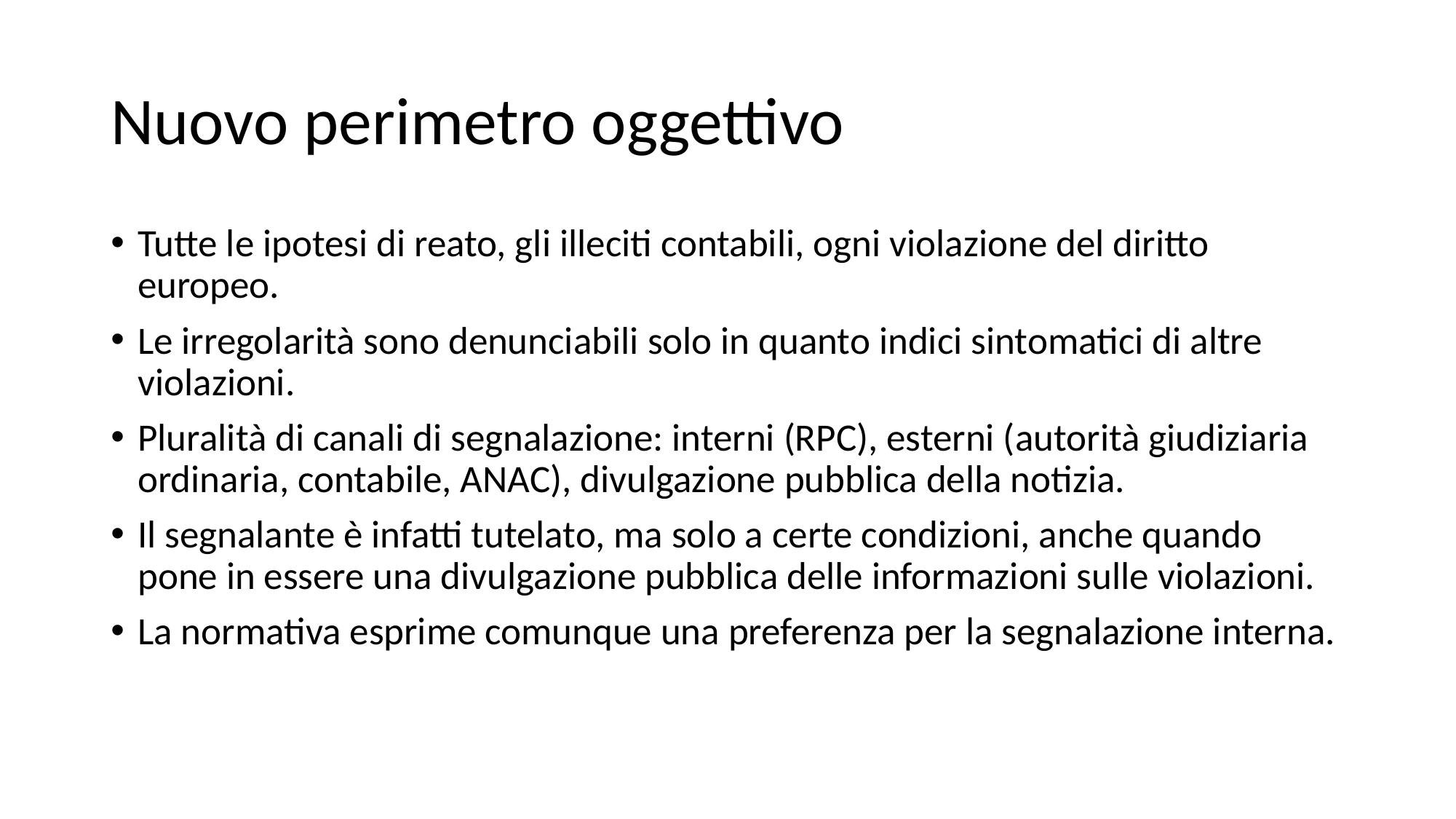

# Nuovo perimetro oggettivo
Tutte le ipotesi di reato, gli illeciti contabili, ogni violazione del diritto europeo.
Le irregolarità sono denunciabili solo in quanto indici sintomatici di altre violazioni.
Pluralità di canali di segnalazione: interni (RPC), esterni (autorità giudiziaria ordinaria, contabile, ANAC), divulgazione pubblica della notizia.
Il segnalante è infatti tutelato, ma solo a certe condizioni, anche quando pone in essere una divulgazione pubblica delle informazioni sulle violazioni.
La normativa esprime comunque una preferenza per la segnalazione interna.